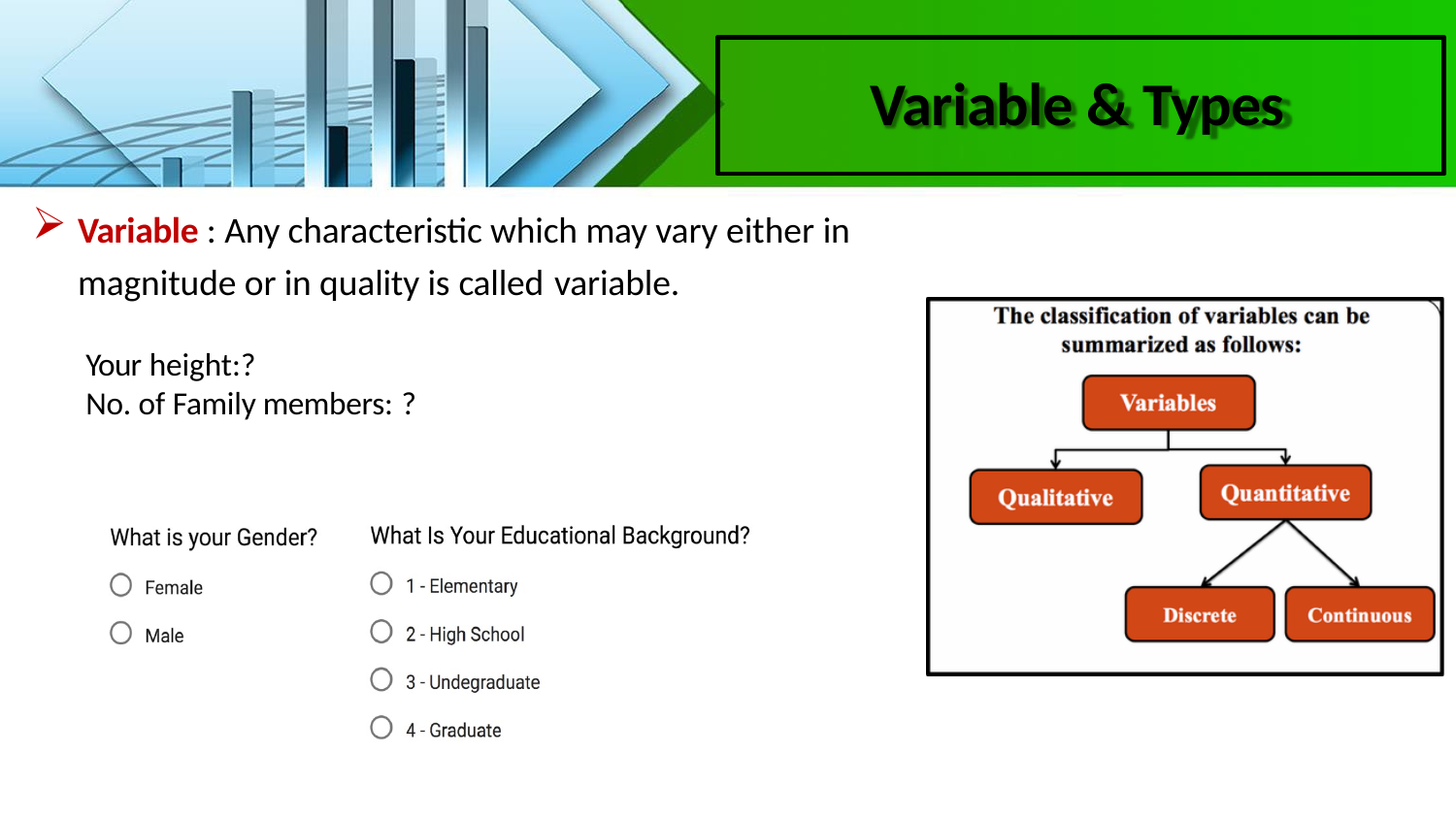

# Variable & Types
Variable : Any characteristic which may vary either in  magnitude or in quality is called variable.

Your height:?
No. of Family members: ?